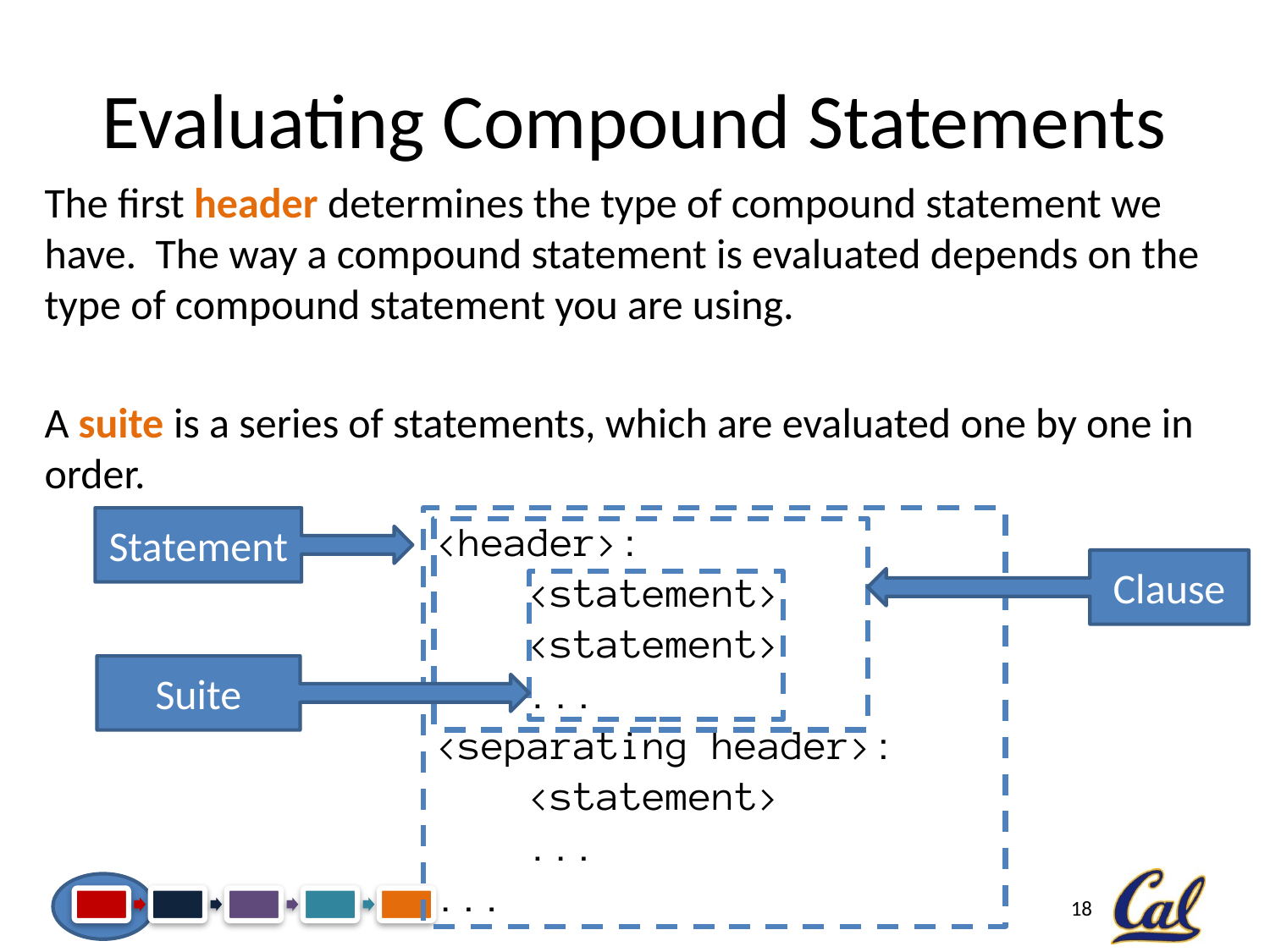

# Evaluating Compound Statements
The first header determines the type of compound statement we have.  The way a compound statement is evaluated depends on the type of compound statement you are using.

A suite is a series of statements, which are evaluated one by one in order.
Statement
<header>:
    <statement>
    <statement>
    ...
<separating header>:
    <statement>
    ...
...

Clause

Suite